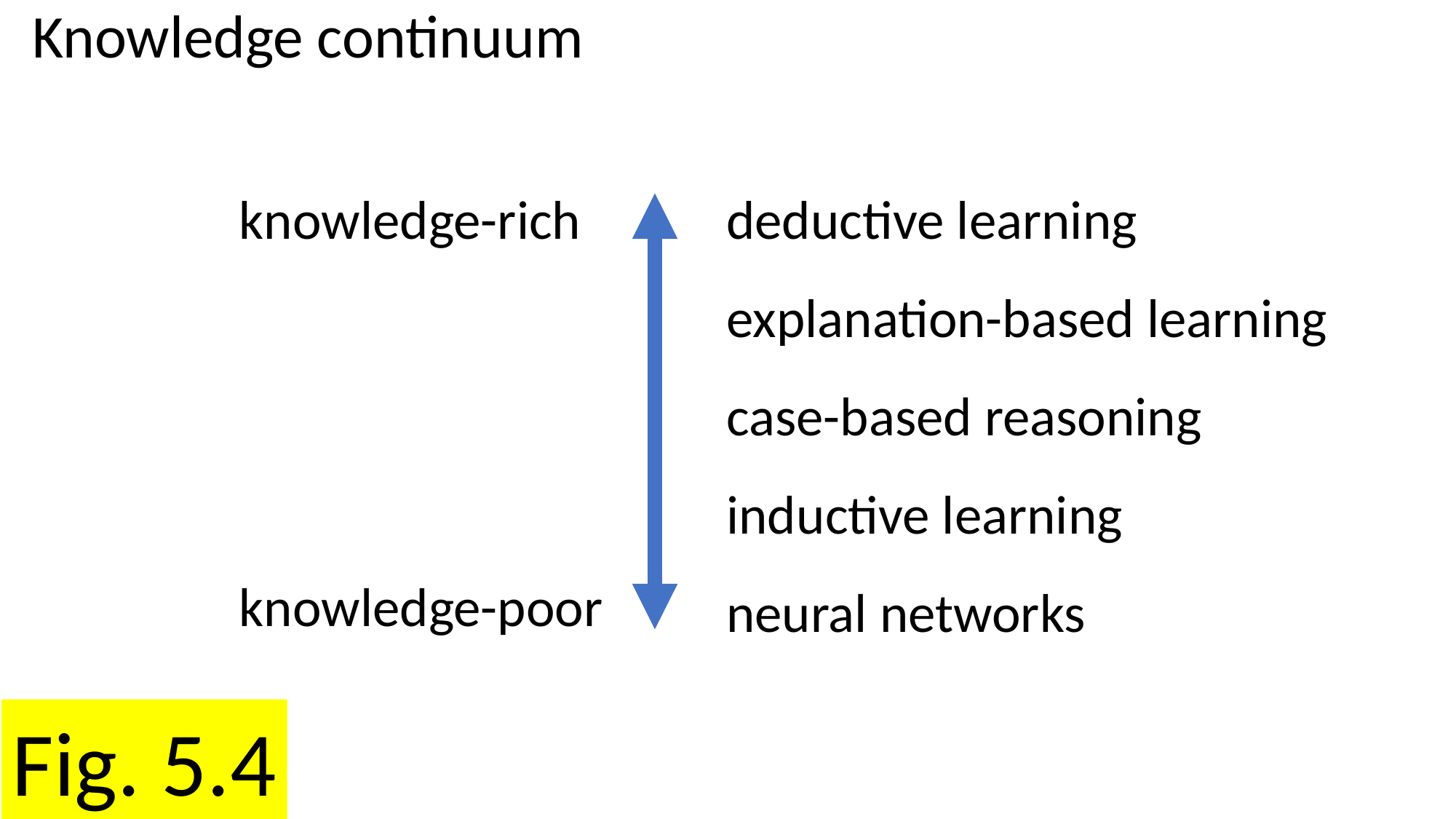

# Knowledge continuum
knowledge-rich
deductive learning
explanation-based learning
case-based reasoning
inductive learning
neural networks
knowledge-poor
Fig. 5.4